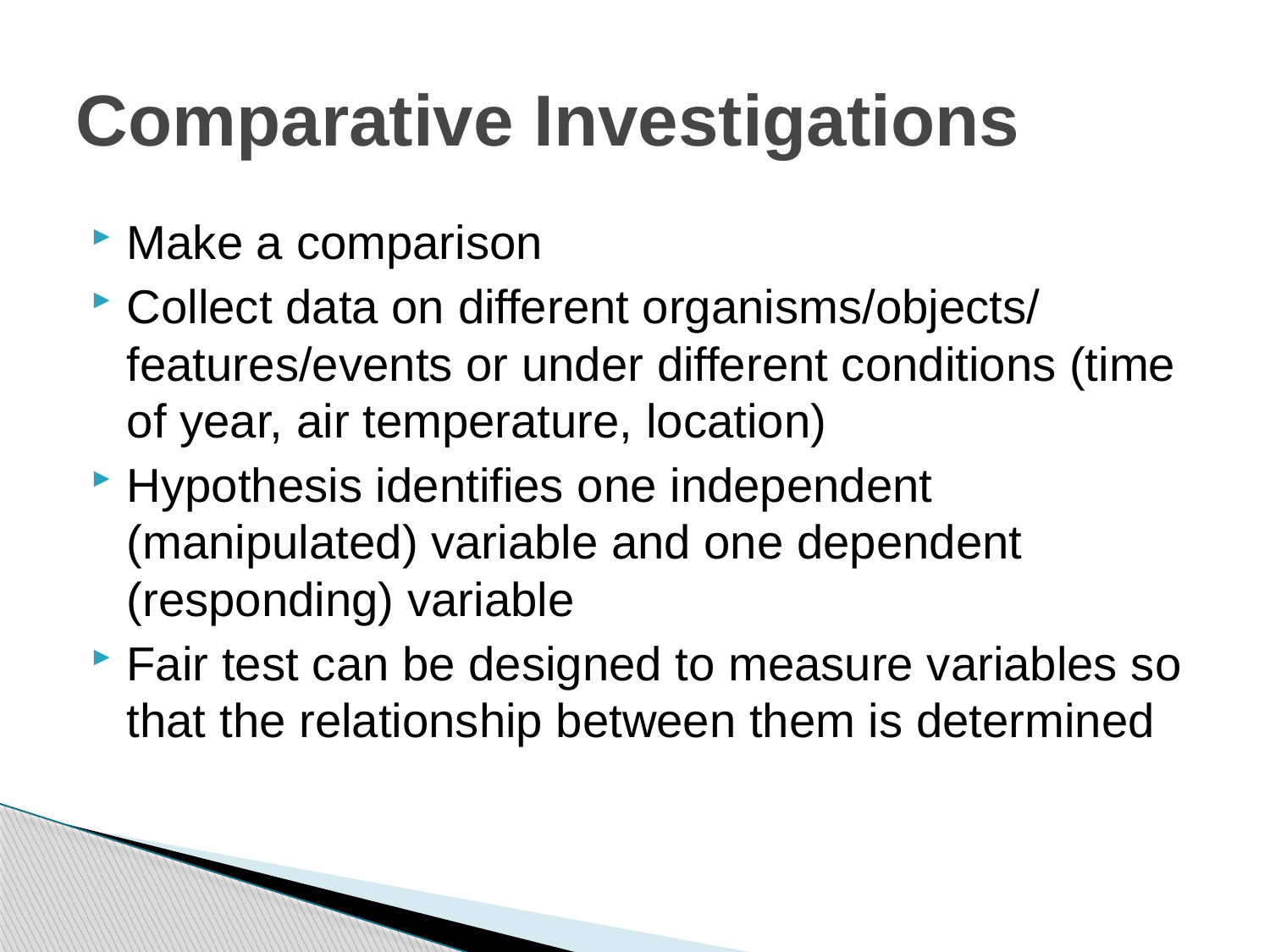

# Comparative Investigations
Make a comparison
Collect data on different organisms/objects/ features/events or under different conditions (time of year, air temperature, location)
Hypothesis identifies one independent (manipulated) variable and one dependent (responding) variable
Fair test can be designed to measure variables so that the relationship between them is determined